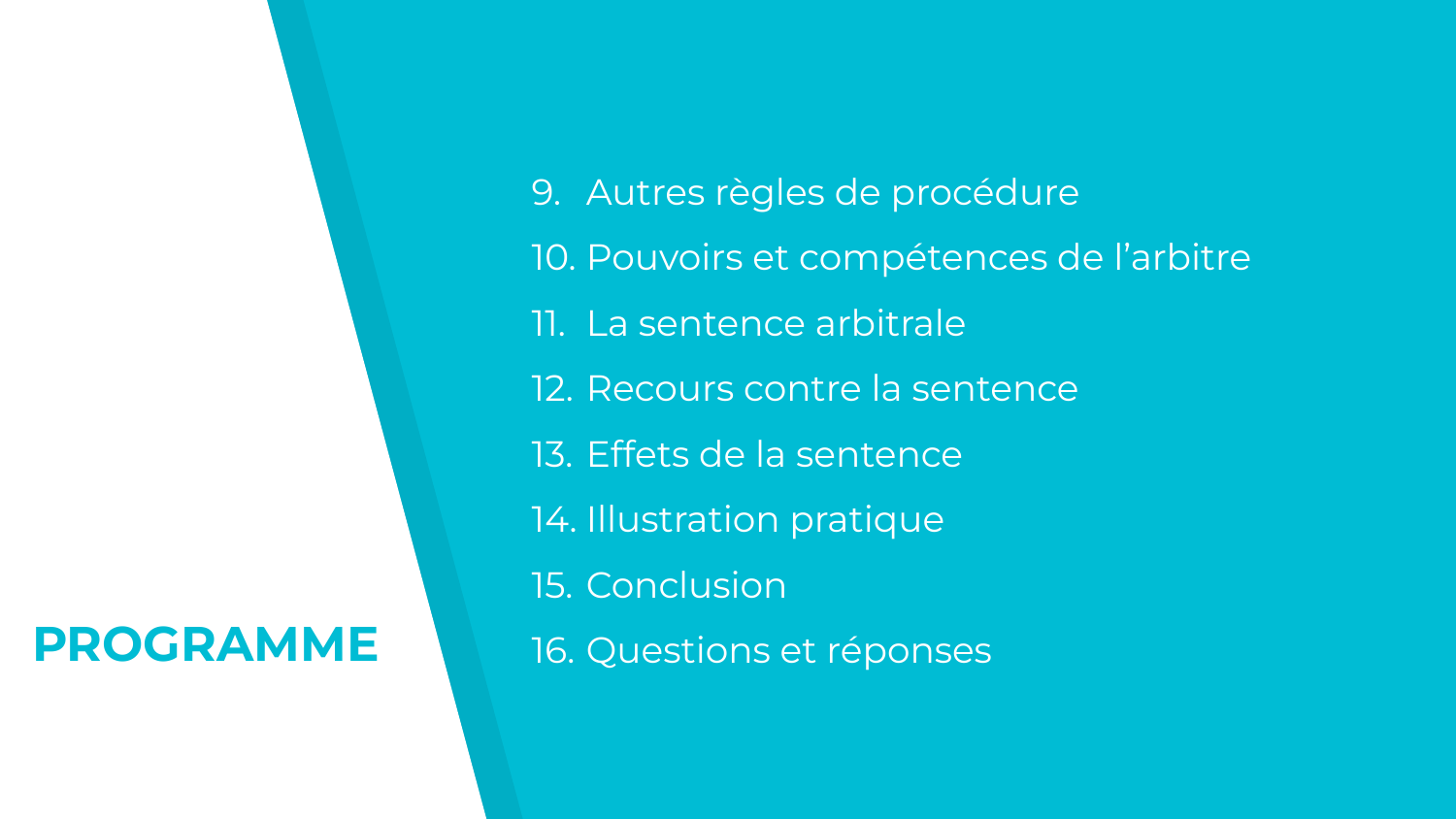

Autres règles de procédure
Pouvoirs et compétences de l’arbitre
La sentence arbitrale
Recours contre la sentence
Effets de la sentence
Illustration pratique
Conclusion
Questions et réponses

# PROGRAMME